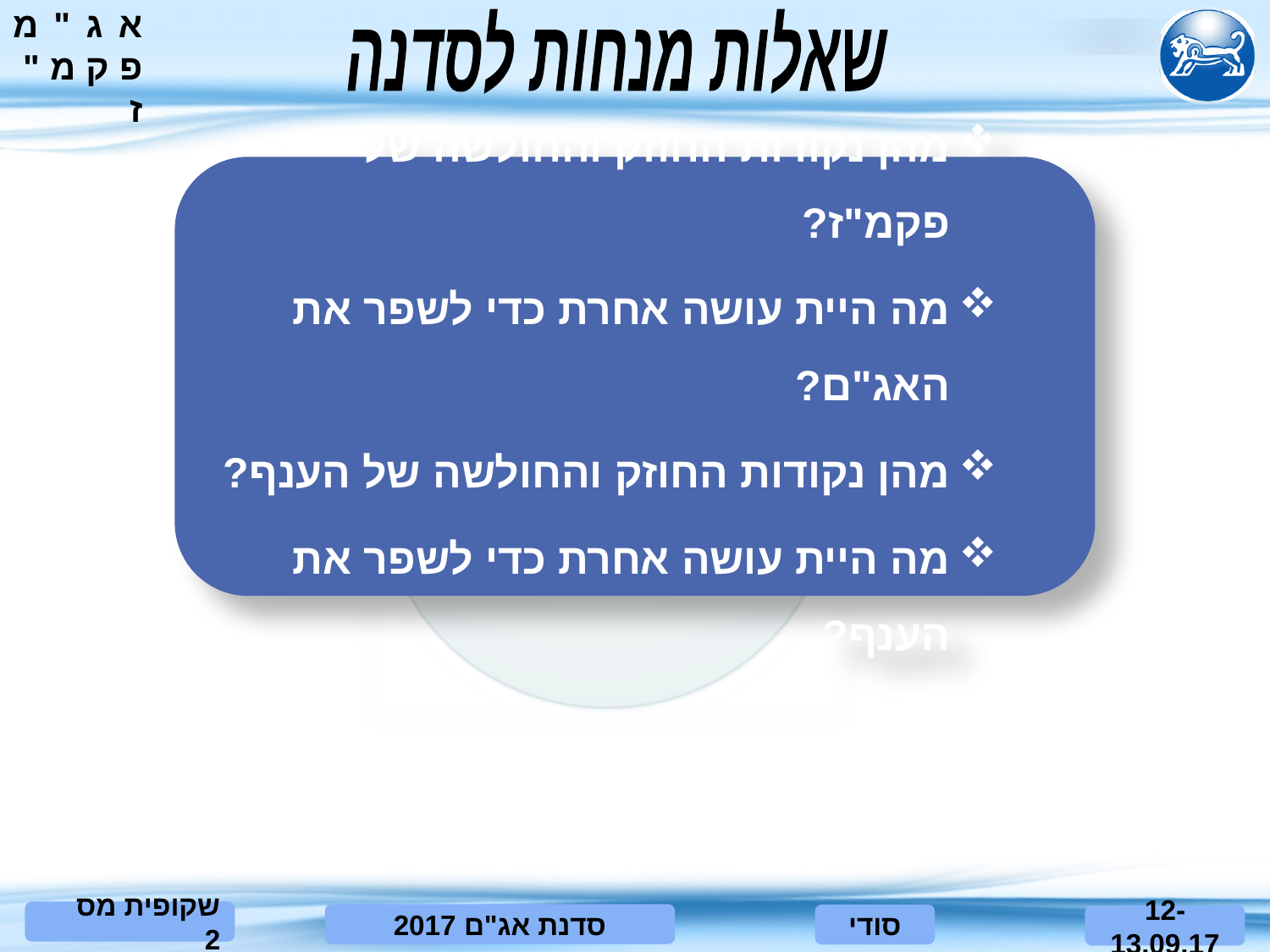

שאלות מנחות לסדנה
מהן נקודות החוזק והחולשה של פקמ"ז?
מה היית עושה אחרת כדי לשפר את האג"ם?
מהן נקודות החוזק והחולשה של הענף?
מה היית עושה אחרת כדי לשפר את הענף?